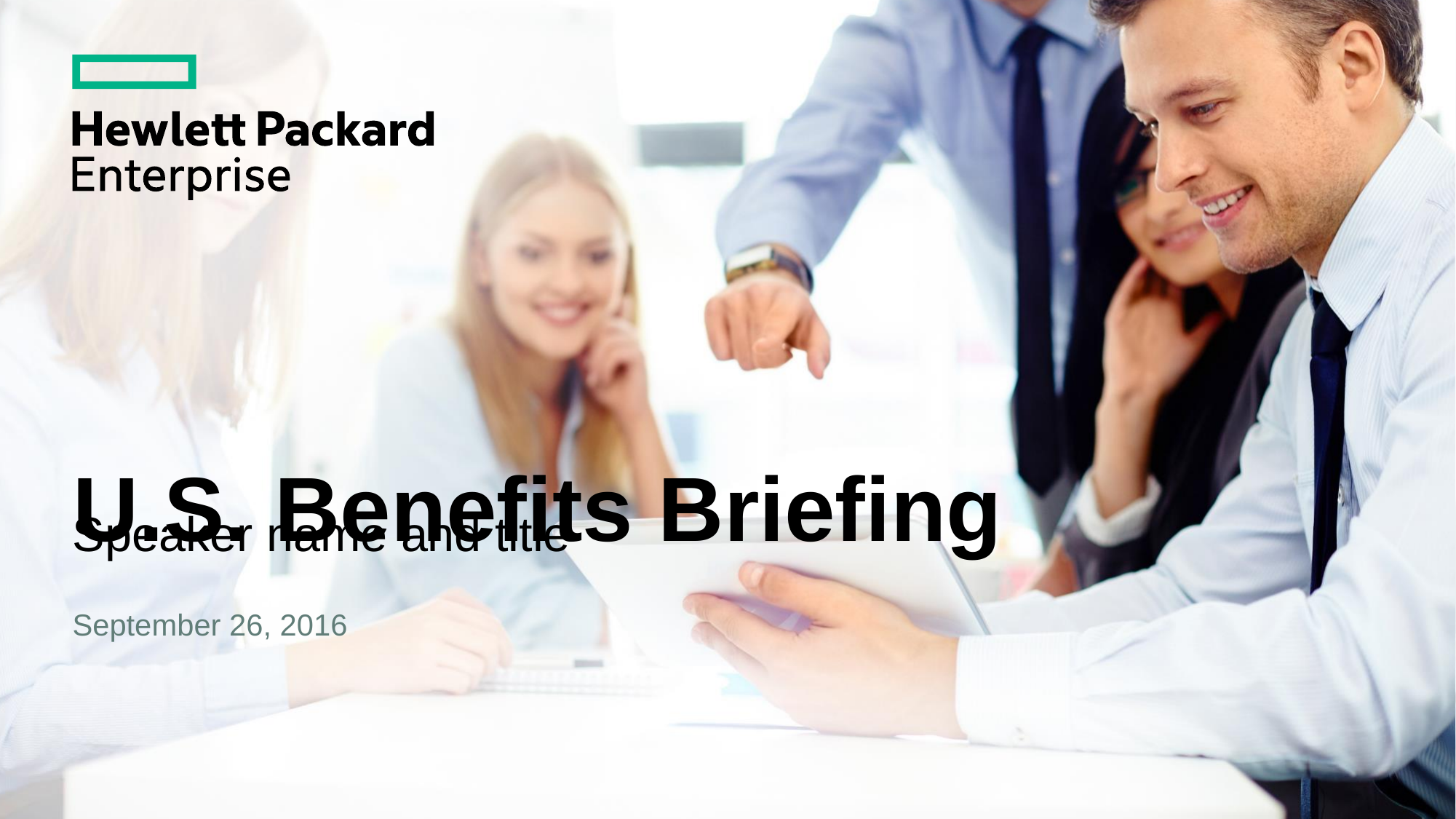

# U.S. Benefits Briefing
Speaker name and title
September 26, 2016